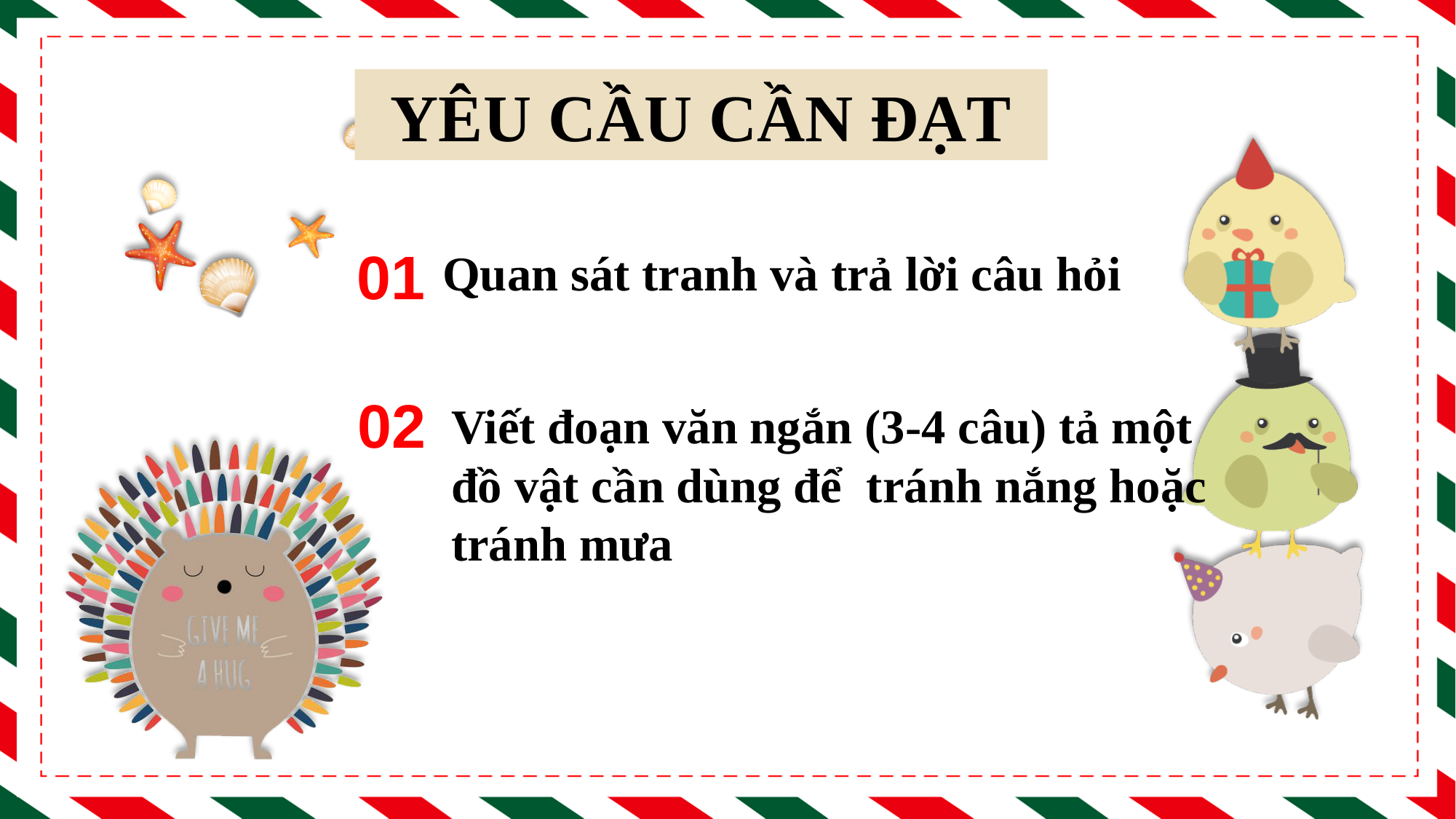

YÊU CẦU CẦN ĐẠT

01
Quan sát tranh và trả lời câu hỏi

Viết đoạn văn ngắn (3-4 câu) tả một
đồ vật cần dùng để  tránh nắng hoặc
tránh mưa
02